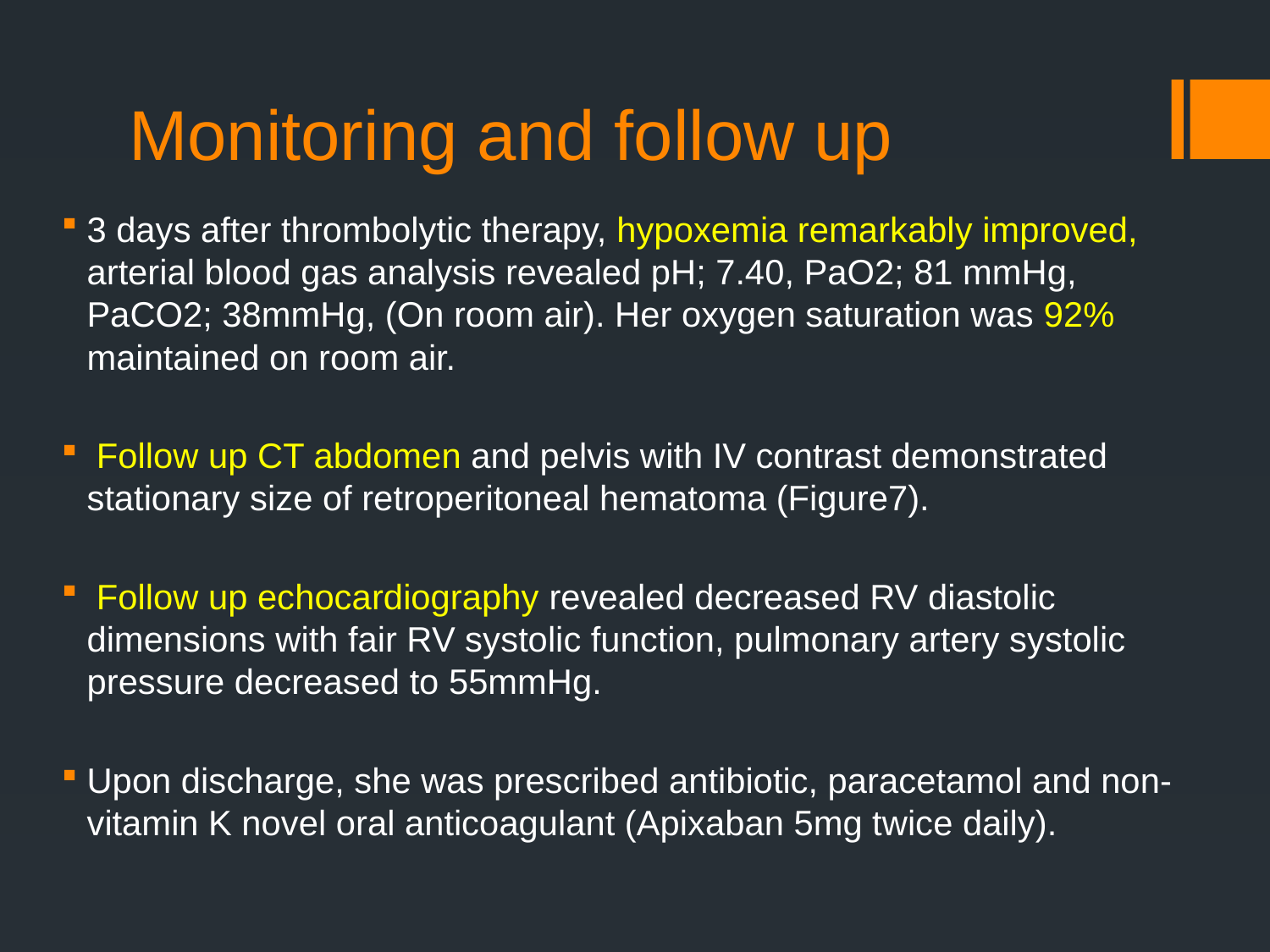

# Monitoring and follow up
3 days after thrombolytic therapy, hypoxemia remarkably improved, arterial blood gas analysis revealed pH; 7.40, PaO2; 81 mmHg, PaCO2; 38mmHg, (On room air). Her oxygen saturation was 92% maintained on room air.

 Follow up CT abdomen and pelvis with IV contrast demonstrated stationary size of retroperitoneal hematoma (Figure7).

 Follow up echocardiography revealed decreased RV diastolic dimensions with fair RV systolic function, pulmonary artery systolic pressure decreased to 55mmHg.

Upon discharge, she was prescribed antibiotic, paracetamol and non-vitamin K novel oral anticoagulant (Apixaban 5mg twice daily).